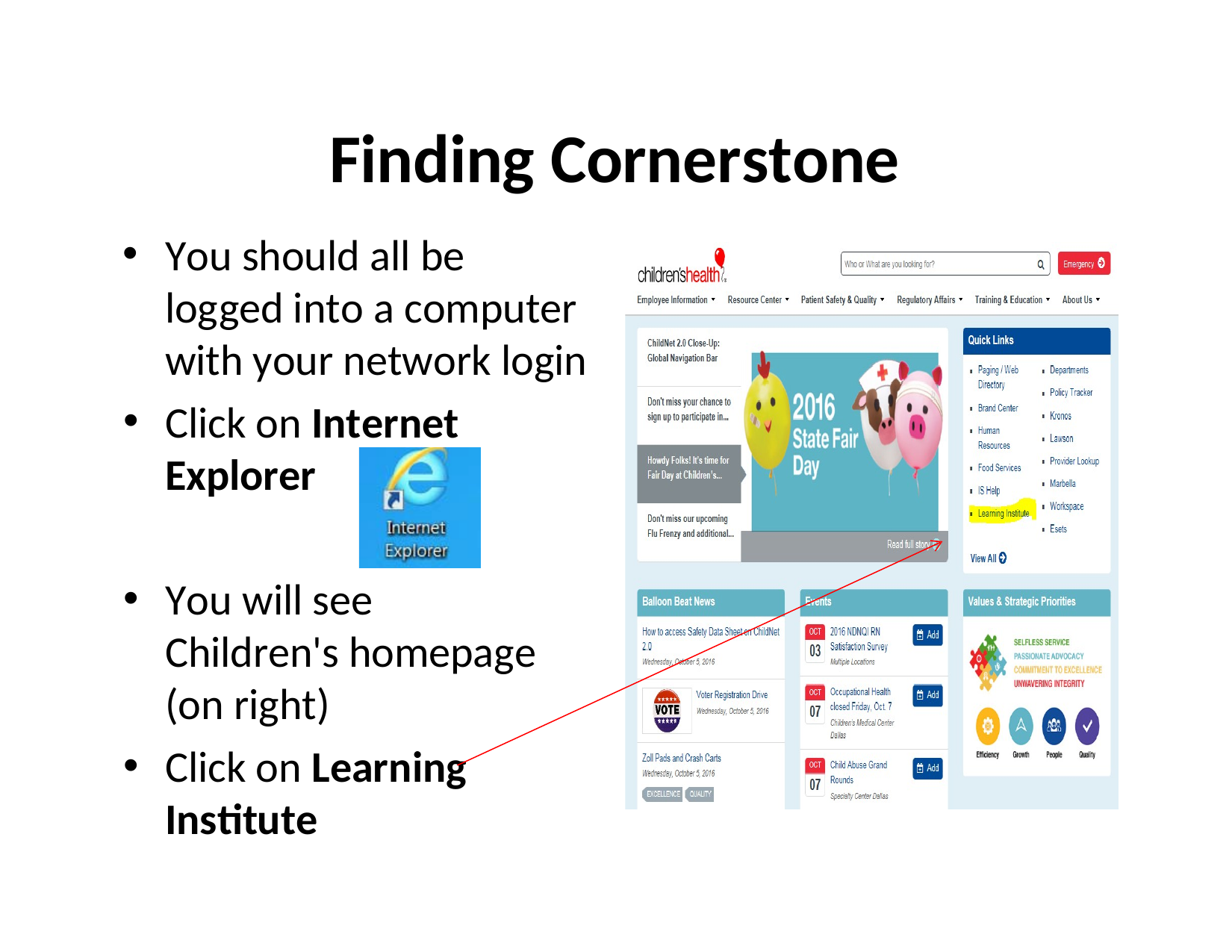

# Finding Cornerstone
You should all be logged into a computer with your network login

Click on Internet Explorer

You will see Children's homepage (on right)

Click on Learning Institute